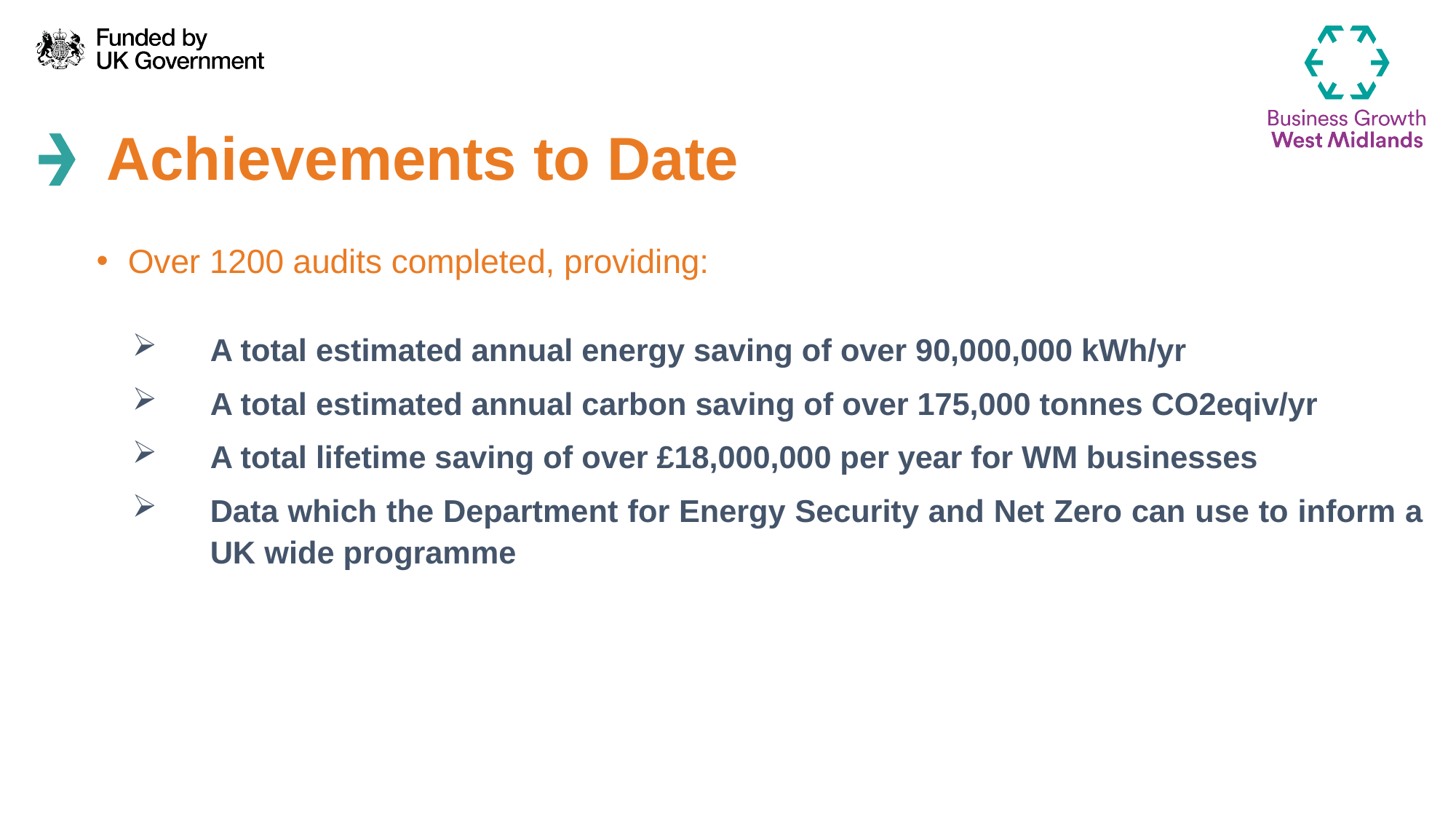

Achievements to Date
Over 1200 audits completed, providing:

A total estimated annual energy saving of over 90,000,000 kWh/yr
A total estimated annual carbon saving of over 175,000 tonnes CO2eqiv/yr
A total lifetime saving of over £18,000,000 per year for WM businesses
Data which the Department for Energy Security and Net Zero can use to inform a UK wide programme